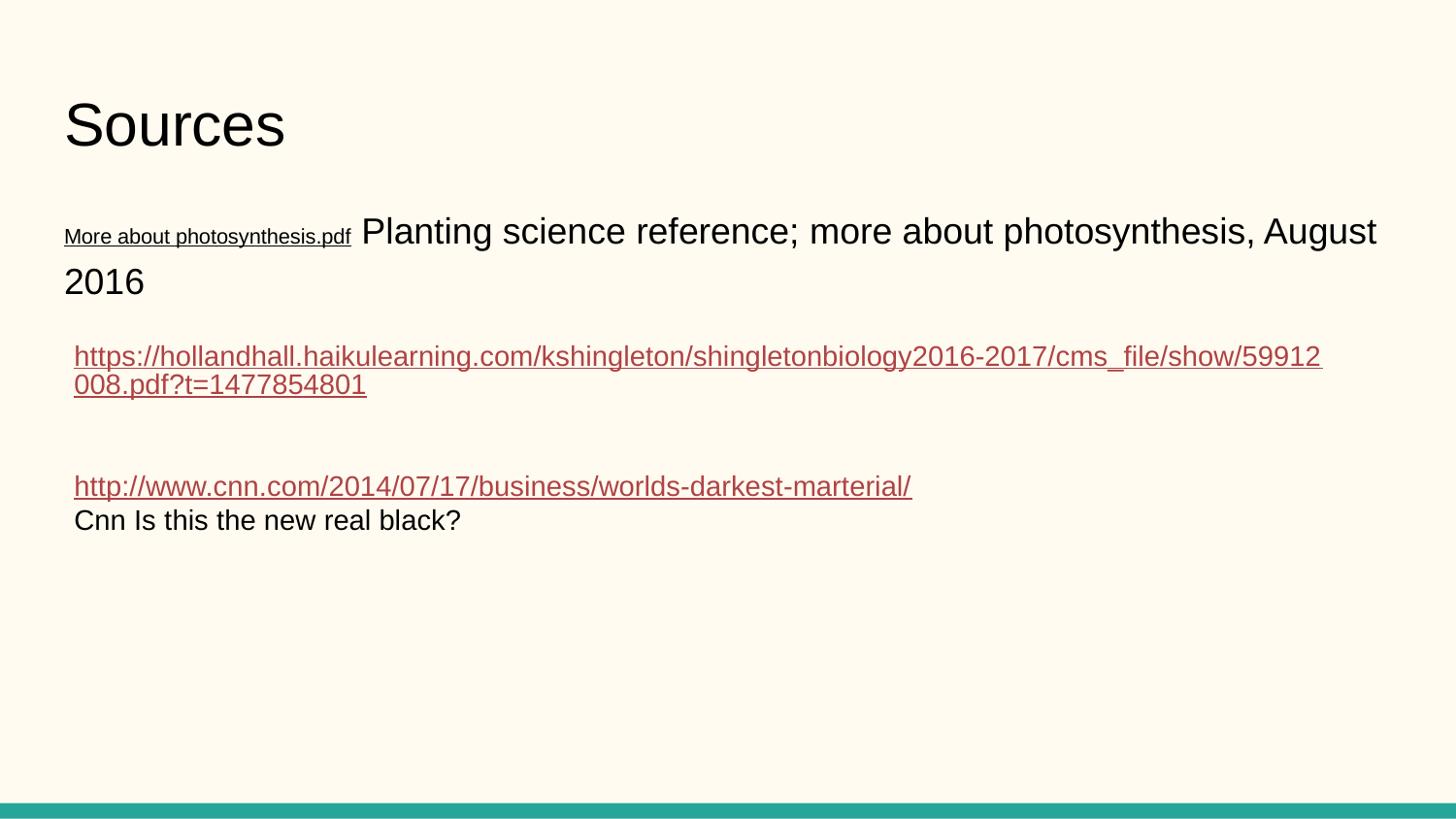

# Sources
More about photosynthesis.pdf Planting science reference; more about photosynthesis, August 2016

https://hollandhall.haikulearning.com/kshingleton/shingletonbiology2016-2017/cms_file/show/59912008.pdf?t=1477854801

http://www.cnn.com/2014/07/17/business/worlds-darkest-marterial/
Cnn Is this the new real black?